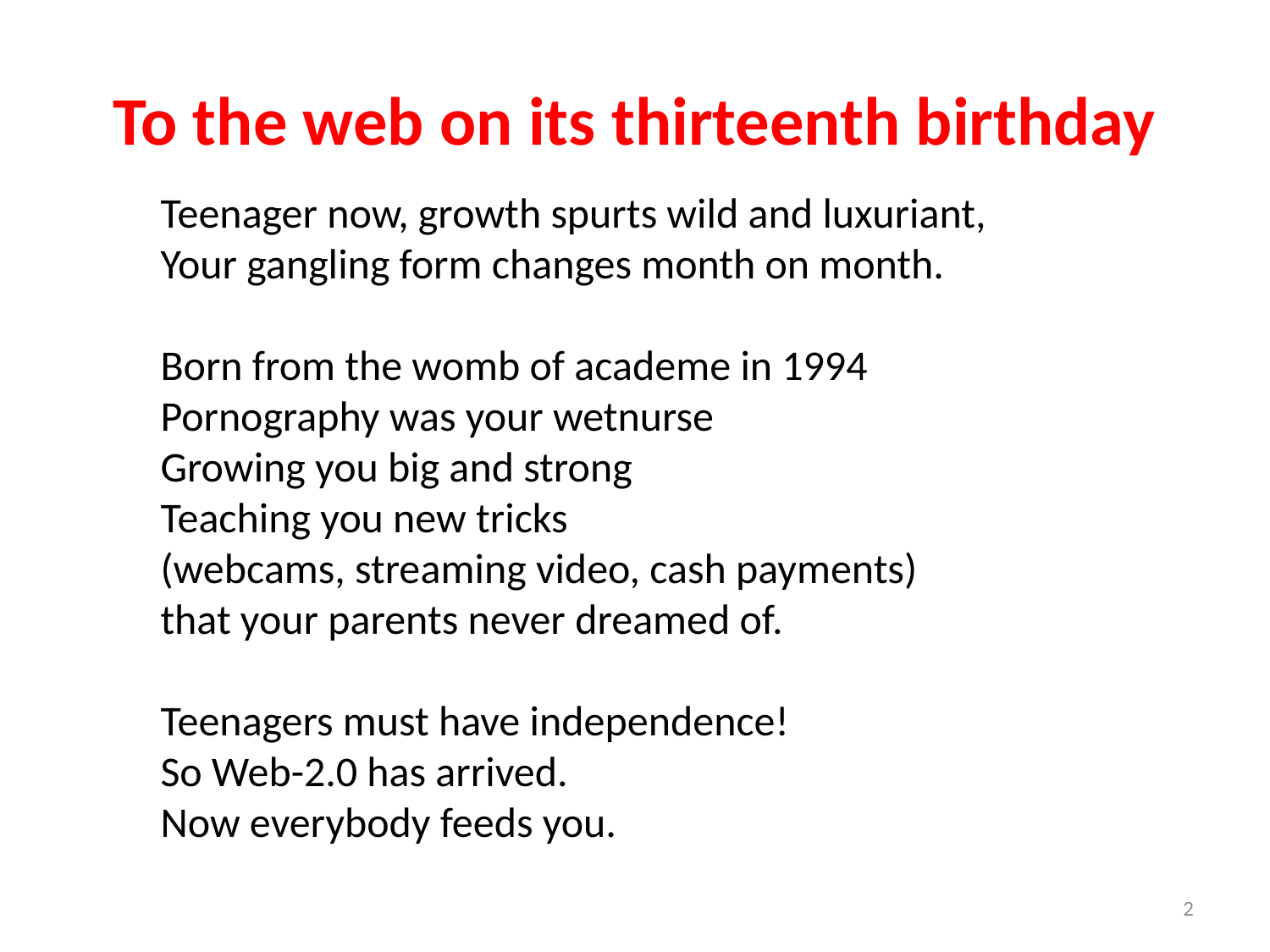

# To the web on its thirteenth birthday
Teenager now, growth spurts wild and luxuriant,
Your gangling form changes month on month.
Born from the womb of academe in 1994
Pornography was your wetnurse
Growing you big and strong
Teaching you new tricks
(webcams, streaming video, cash payments)
that your parents never dreamed of.

Teenagers must have independence!
So Web-2.0 has arrived.
Now everybody feeds you.

2